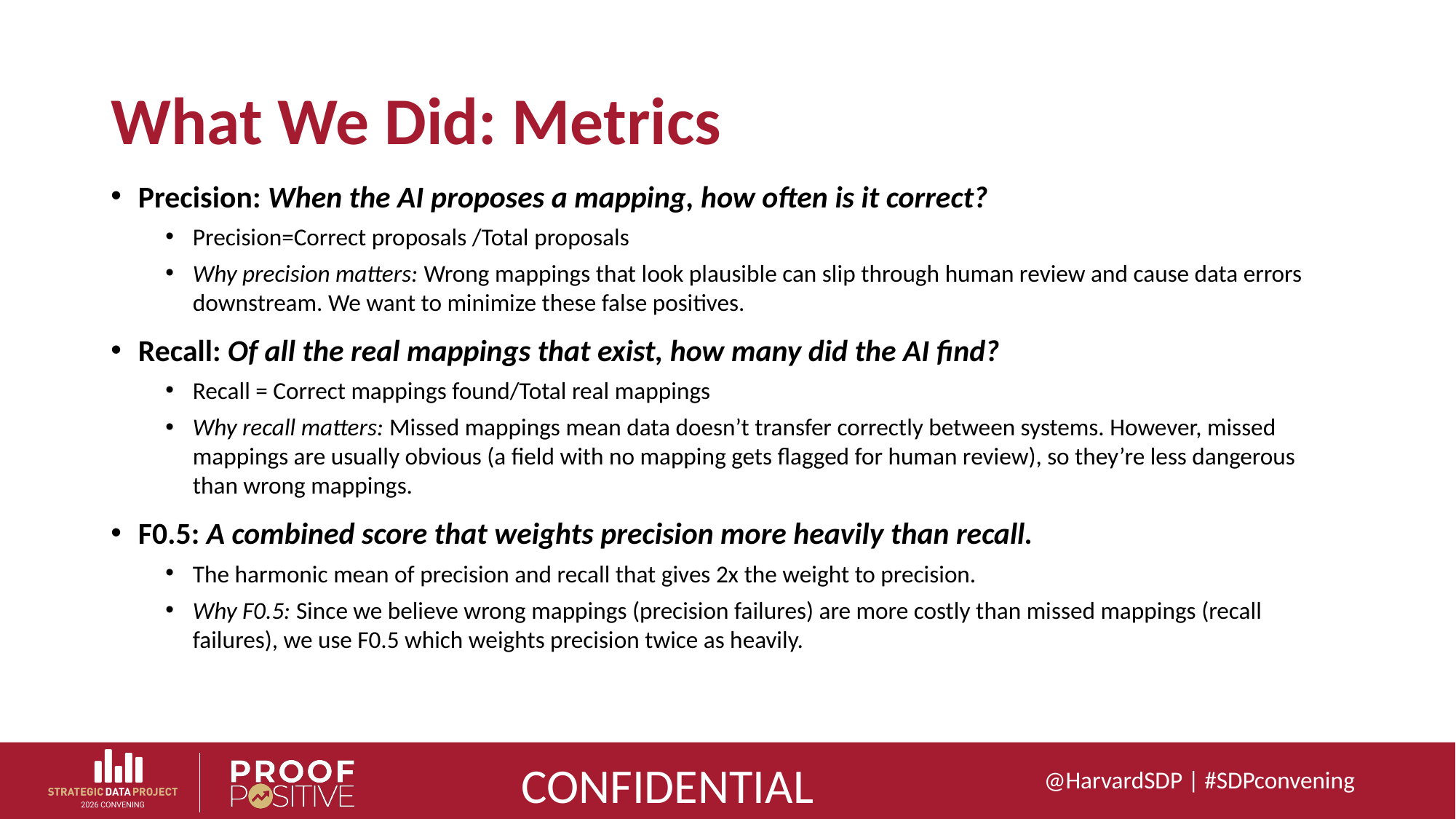

# What We Did: Metrics
Precision: When the AI proposes a mapping, how often is it correct?
Precision=Correct proposals /Total proposals
Why precision matters: Wrong mappings that look plausible can slip through human review and cause data errors downstream. We want to minimize these false positives.
Recall: Of all the real mappings that exist, how many did the AI find?
Recall = Correct mappings found/Total real mappings
Why recall matters: Missed mappings mean data doesn’t transfer correctly between systems. However, missed mappings are usually obvious (a field with no mapping gets flagged for human review), so they’re less dangerous than wrong mappings.
F0.5: A combined score that weights precision more heavily than recall.
The harmonic mean of precision and recall that gives 2x the weight to precision.
Why F0.5: Since we believe wrong mappings (precision failures) are more costly than missed mappings (recall failures), we use F0.5 which weights precision twice as heavily.
CONFIDENTIAL